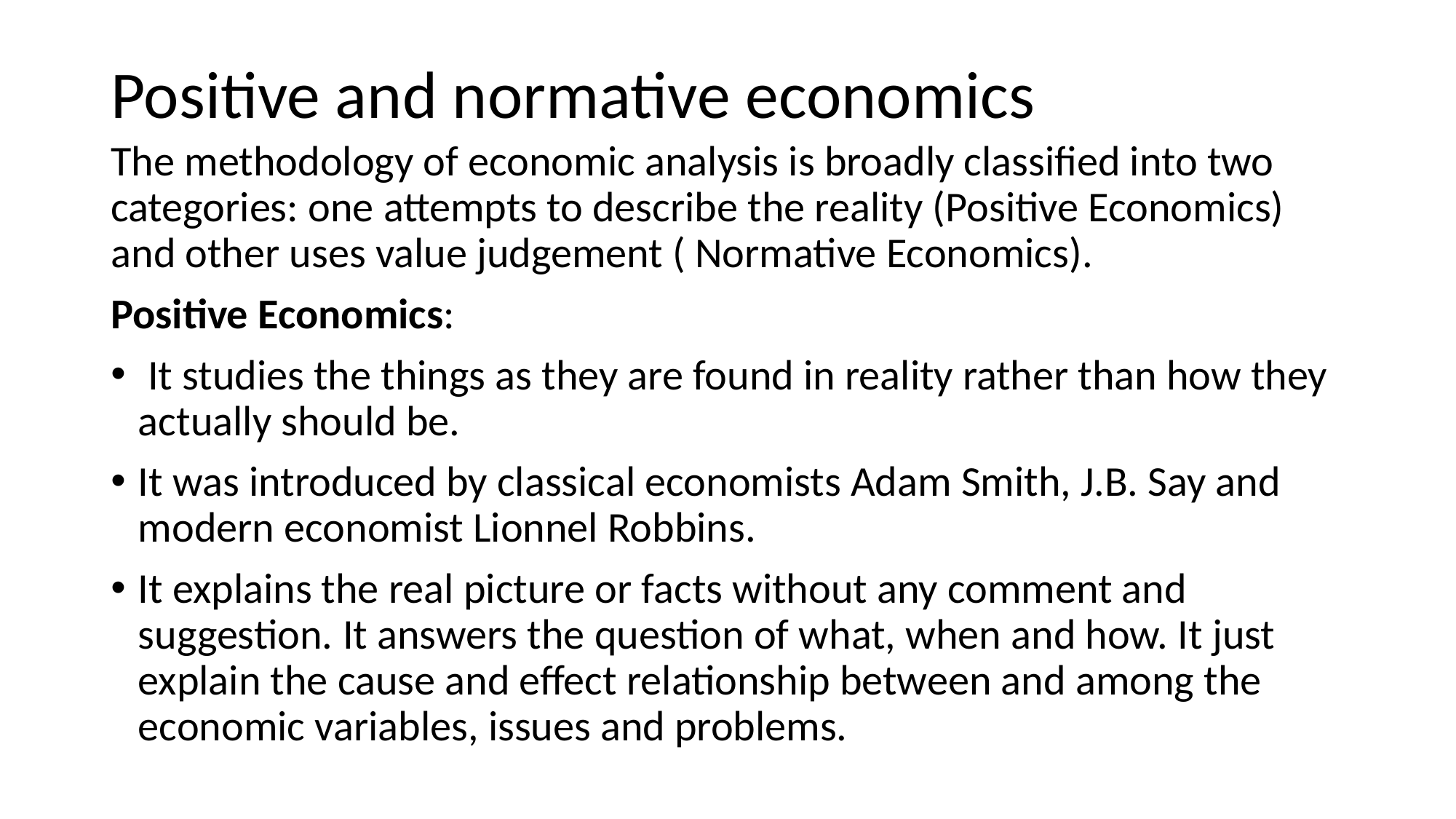

# Positive and normative economics
The methodology of economic analysis is broadly classified into two categories: one attempts to describe the reality (Positive Economics) and other uses value judgement ( Normative Economics).
Positive Economics:
 It studies the things as they are found in reality rather than how they actually should be.
It was introduced by classical economists Adam Smith, J.B. Say and modern economist Lionnel Robbins.
It explains the real picture or facts without any comment and suggestion. It answers the question of what, when and how. It just explain the cause and effect relationship between and among the economic variables, issues and problems.